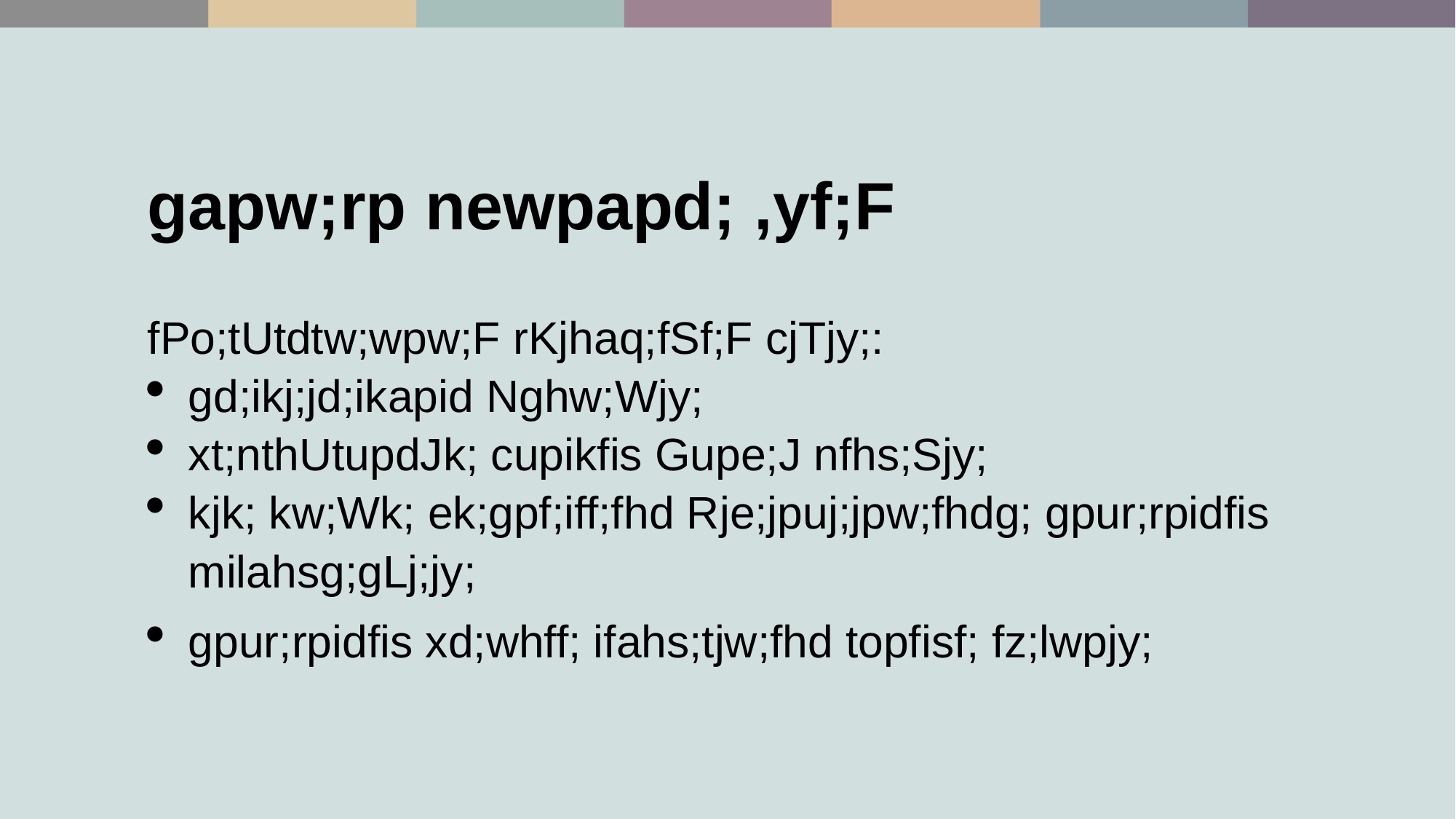

gapw;rp newpapd; ,yf;F
 
fPo;tUtdtw;wpw;F rKjhaq;fSf;F cjTjy;:
gd;ikj;jd;ikapid Nghw;Wjy;
xt;nthUtupdJk; cupikfis Gupe;J nfhs;Sjy;
kjk; kw;Wk; ek;gpf;iff;fhd Rje;jpuj;jpw;fhdg; gpur;rpidfis milahsg;gLj;jy;
gpur;rpidfis xd;whff; ifahs;tjw;fhd topfisf; fz;lwpjy;